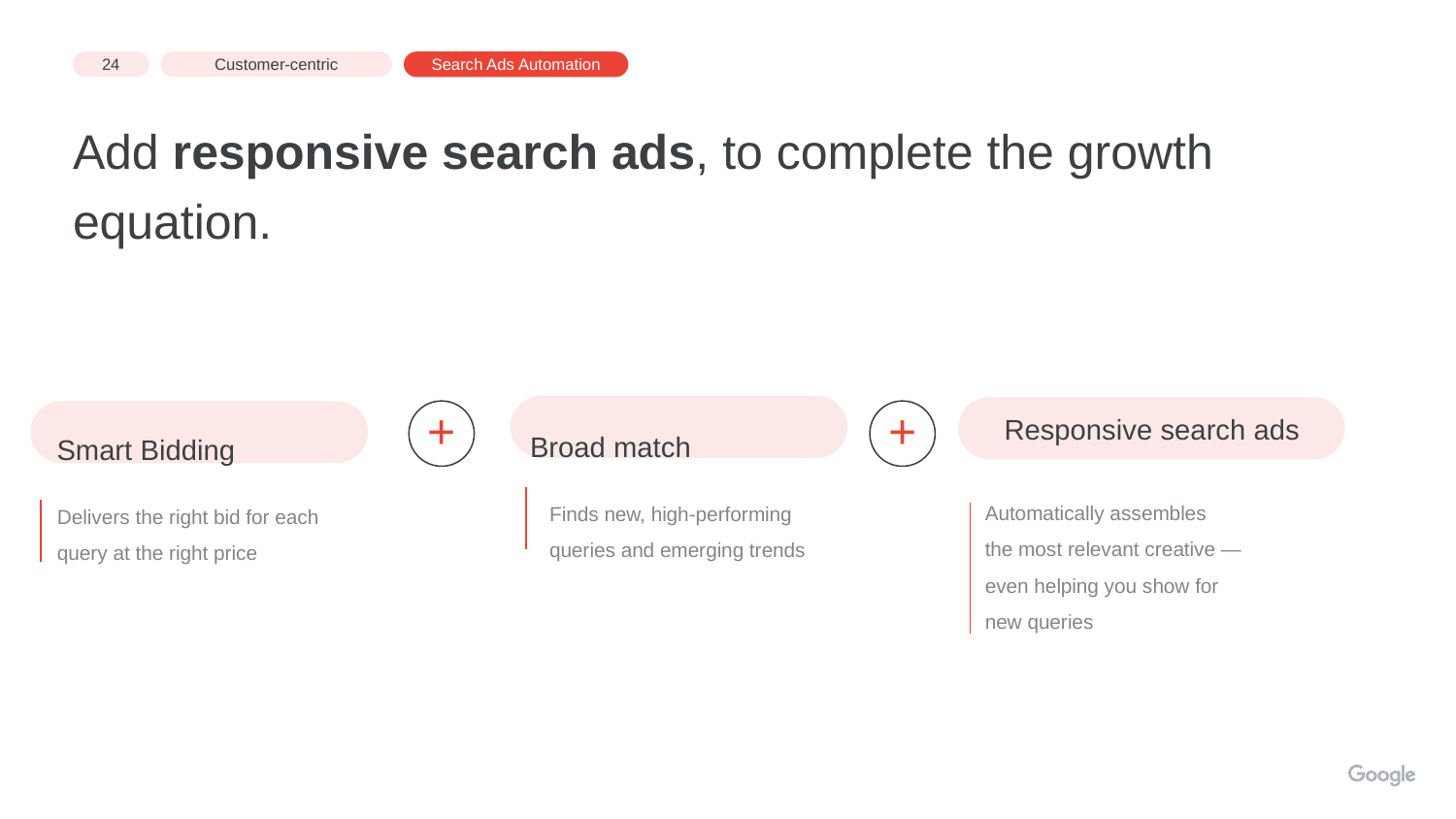

Search Ads Automation
# Add responsive search ads, to complete the growth equation.

Broad match

Responsive search ads
Smart Bidding

+
+
Automatically assembles
the most relevant creative — even helping you show for new queries
Finds new, high-performing queries and emerging trends
Delivers the right bid for each query at the right price